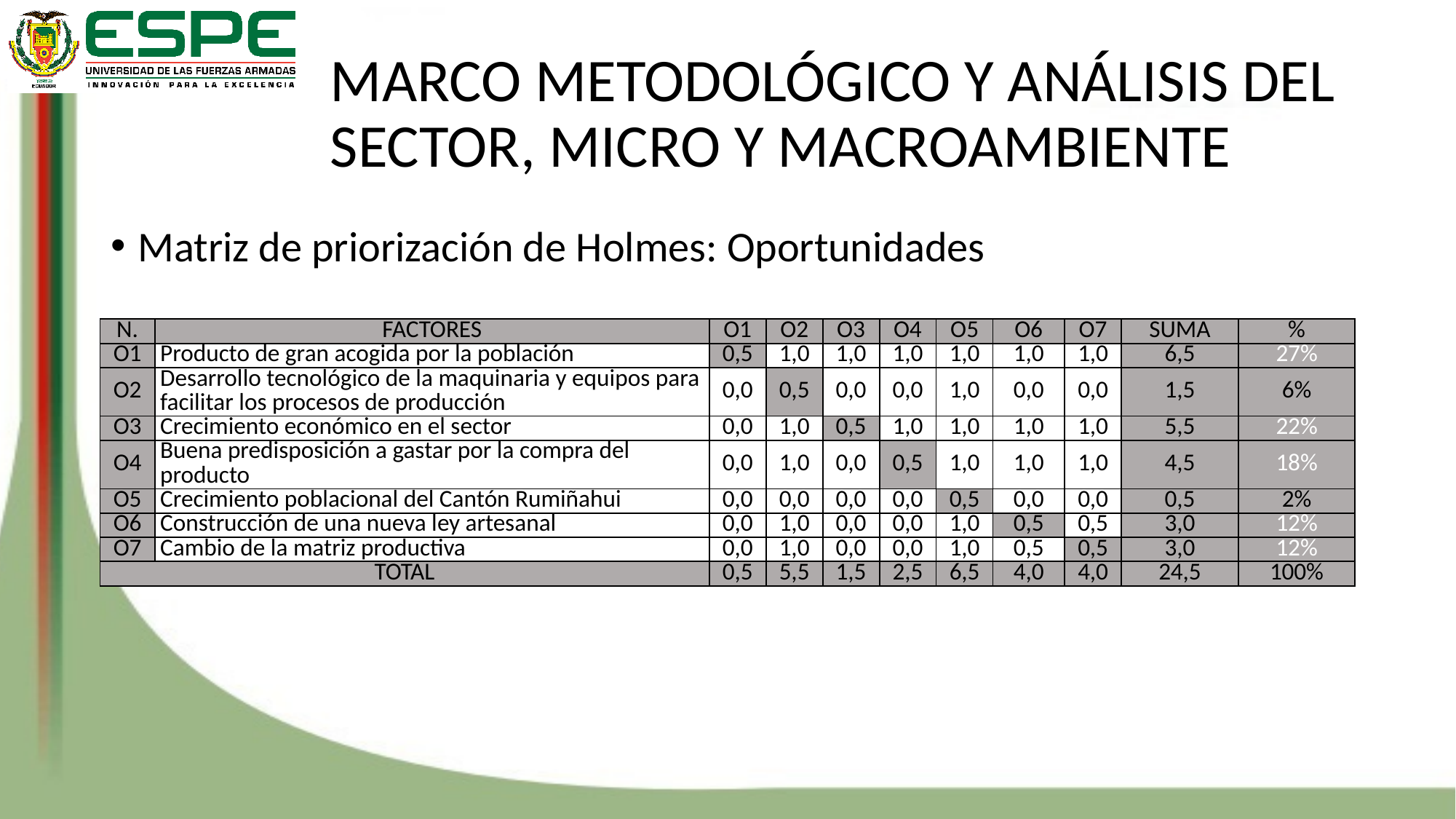

# MARCO METODOLÓGICO Y ANÁLISIS DEL SECTOR, MICRO Y MACROAMBIENTE
Matriz de priorización de Holmes: Oportunidades
| N. | FACTORES | O1 | O2 | O3 | O4 | O5 | O6 | O7 | SUMA | % |
| --- | --- | --- | --- | --- | --- | --- | --- | --- | --- | --- |
| O1 | Producto de gran acogida por la población | 0,5 | 1,0 | 1,0 | 1,0 | 1,0 | 1,0 | 1,0 | 6,5 | 27% |
| O2 | Desarrollo tecnológico de la maquinaria y equipos para facilitar los procesos de producción | 0,0 | 0,5 | 0,0 | 0,0 | 1,0 | 0,0 | 0,0 | 1,5 | 6% |
| O3 | Crecimiento económico en el sector | 0,0 | 1,0 | 0,5 | 1,0 | 1,0 | 1,0 | 1,0 | 5,5 | 22% |
| O4 | Buena predisposición a gastar por la compra del producto | 0,0 | 1,0 | 0,0 | 0,5 | 1,0 | 1,0 | 1,0 | 4,5 | 18% |
| O5 | Crecimiento poblacional del Cantón Rumiñahui | 0,0 | 0,0 | 0,0 | 0,0 | 0,5 | 0,0 | 0,0 | 0,5 | 2% |
| O6 | Construcción de una nueva ley artesanal | 0,0 | 1,0 | 0,0 | 0,0 | 1,0 | 0,5 | 0,5 | 3,0 | 12% |
| O7 | Cambio de la matriz productiva | 0,0 | 1,0 | 0,0 | 0,0 | 1,0 | 0,5 | 0,5 | 3,0 | 12% |
| TOTAL |  | 0,5 | 5,5 | 1,5 | 2,5 | 6,5 | 4,0 | 4,0 | 24,5 | 100% |